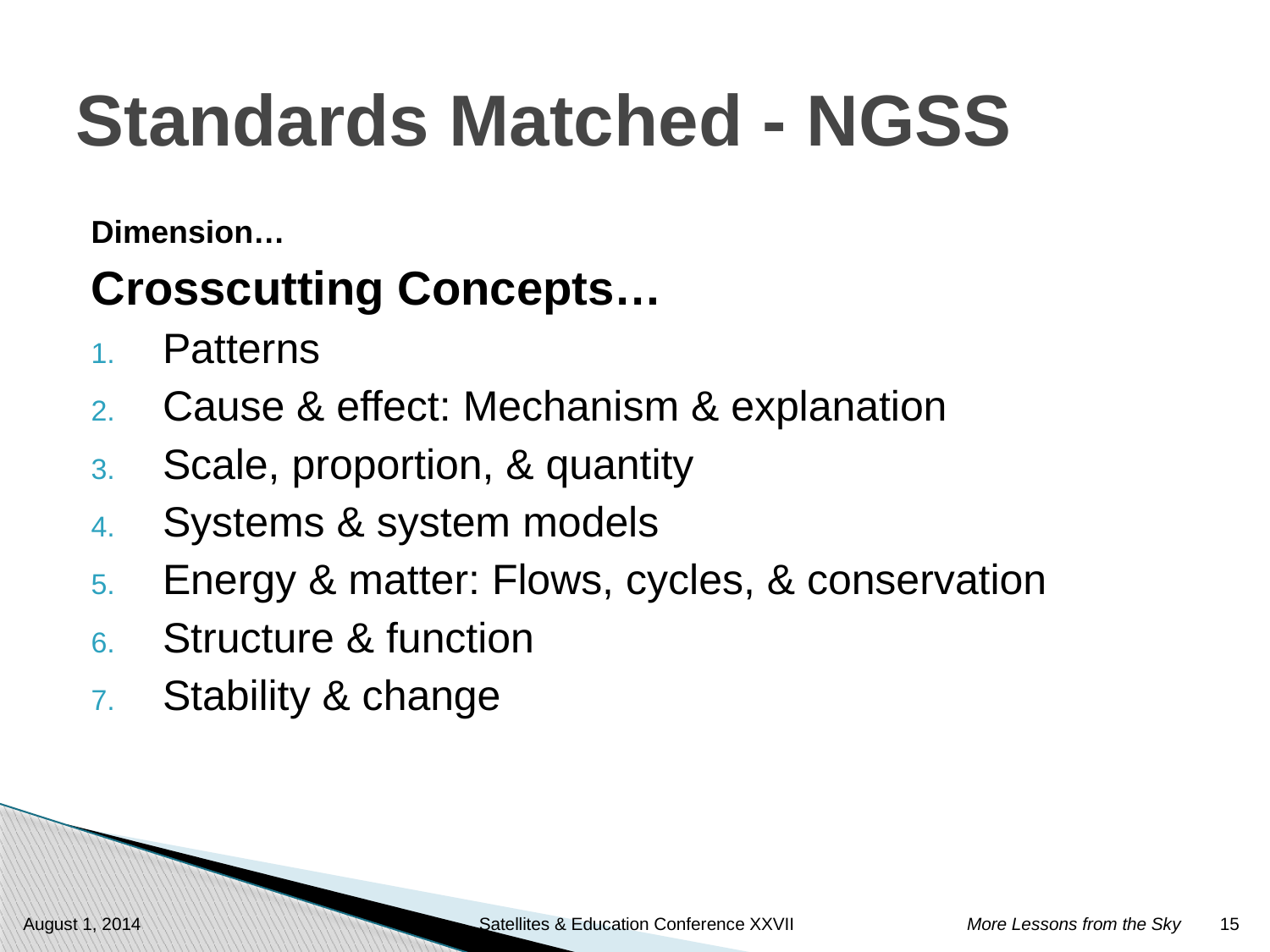

# Standards Matched - NGSS
Dimension…
Crosscutting Concepts…
Patterns
Cause & effect: Mechanism & explanation
Scale, proportion, & quantity
Systems & system models
Energy & matter: Flows, cycles, & conservation
Structure & function
Stability & change
August 1, 2014
Satellites & Education Conference XXVII
More Lessons from the Sky        15